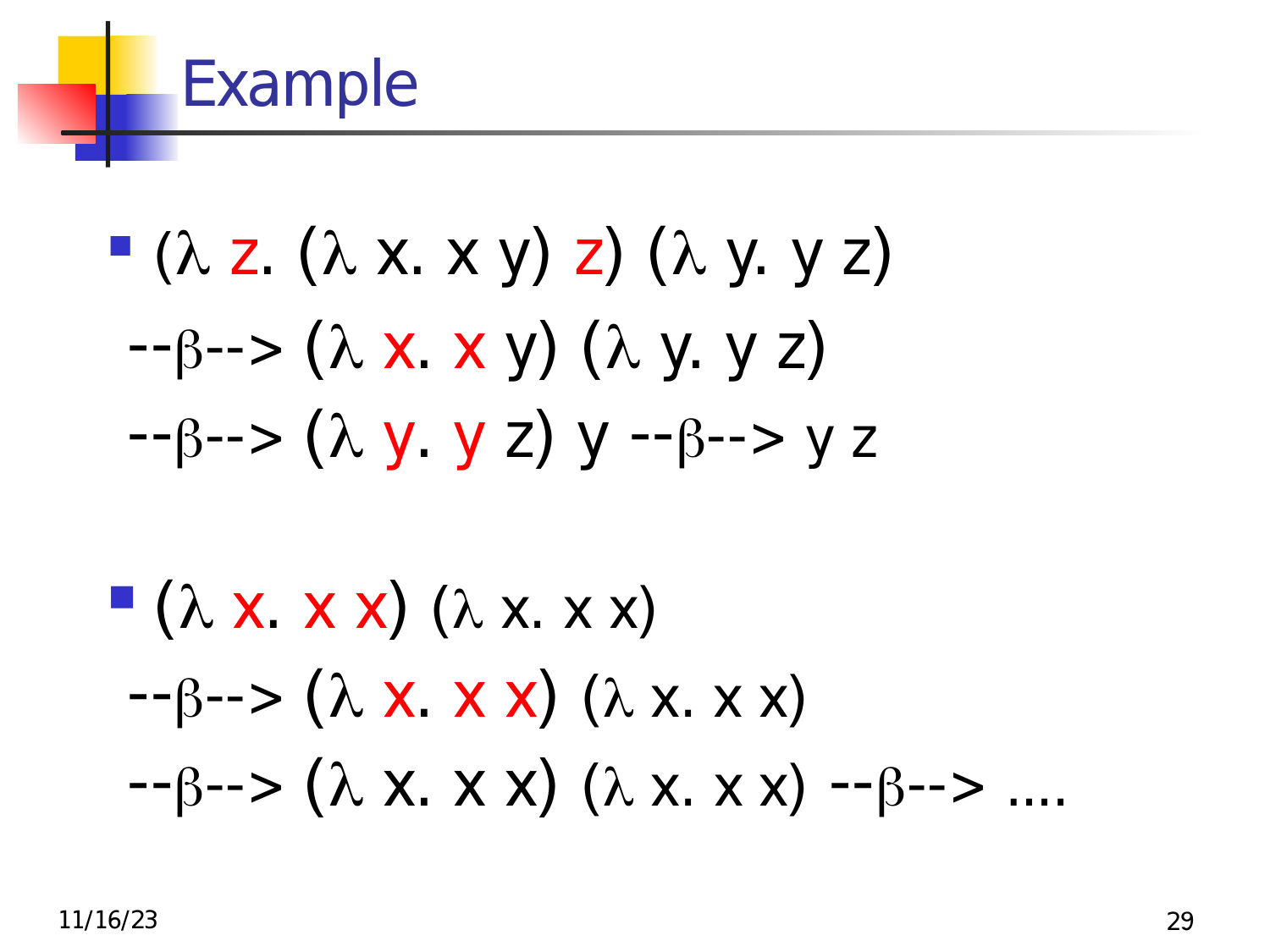

# Example
(λ z. (λ x. x y) z) (λ y. y z)
 --β--> (λ x. x y) (λ y. y z)
 --β--> (λ y. y z) y --β--> y z

(λ x. x x) (λ x. x x)
 --β--> (λ x. x x) (λ x. x x)
 --β--> (λ x. x x) (λ x. x x) --β--> ….
11/16/23
29